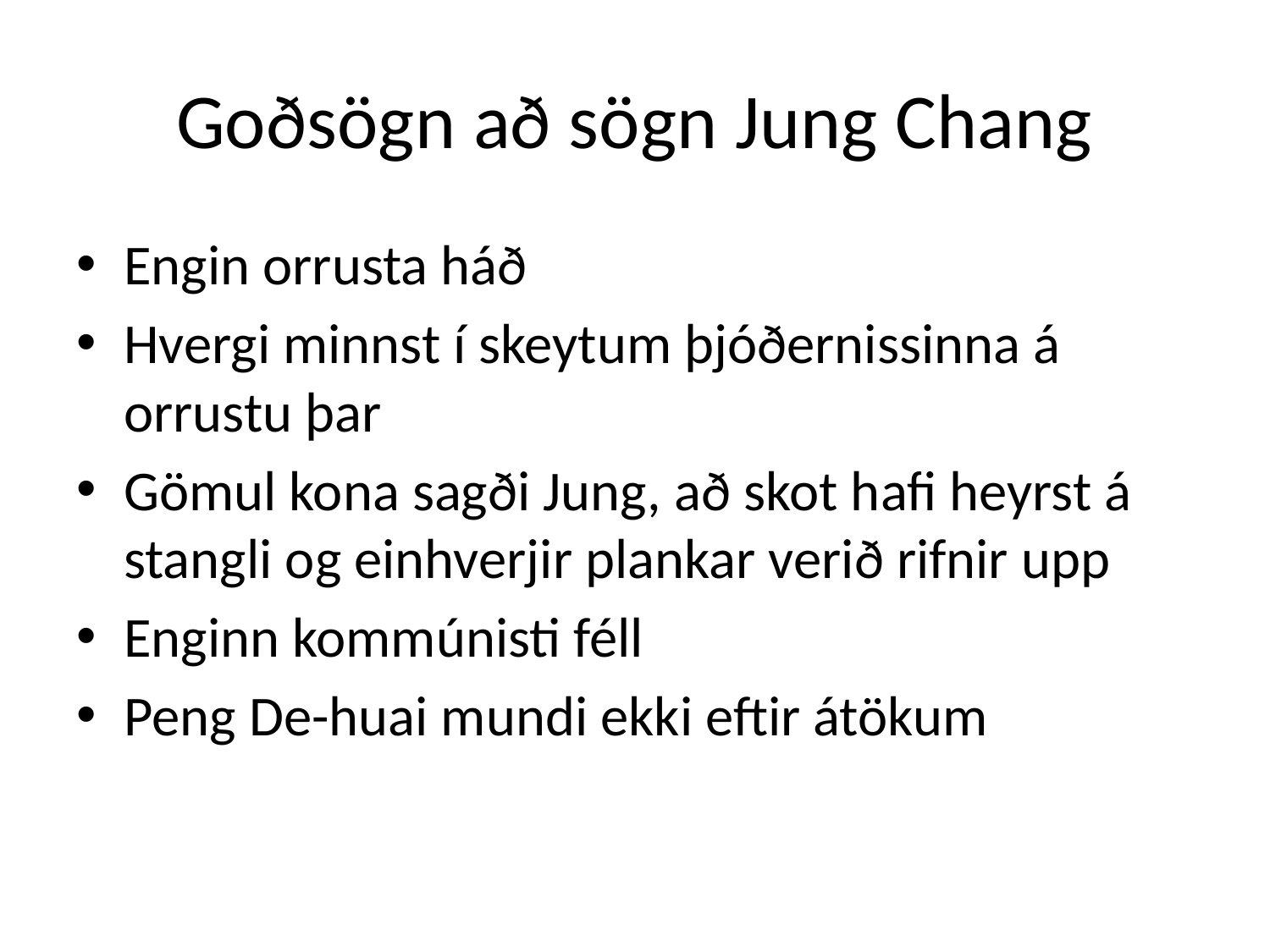

# Goðsögn að sögn Jung Chang
Engin orrusta háð
Hvergi minnst í skeytum þjóðernissinna á orrustu þar
Gömul kona sagði Jung, að skot hafi heyrst á stangli og einhverjir plankar verið rifnir upp
Enginn kommúnisti féll
Peng De-huai mundi ekki eftir átökum